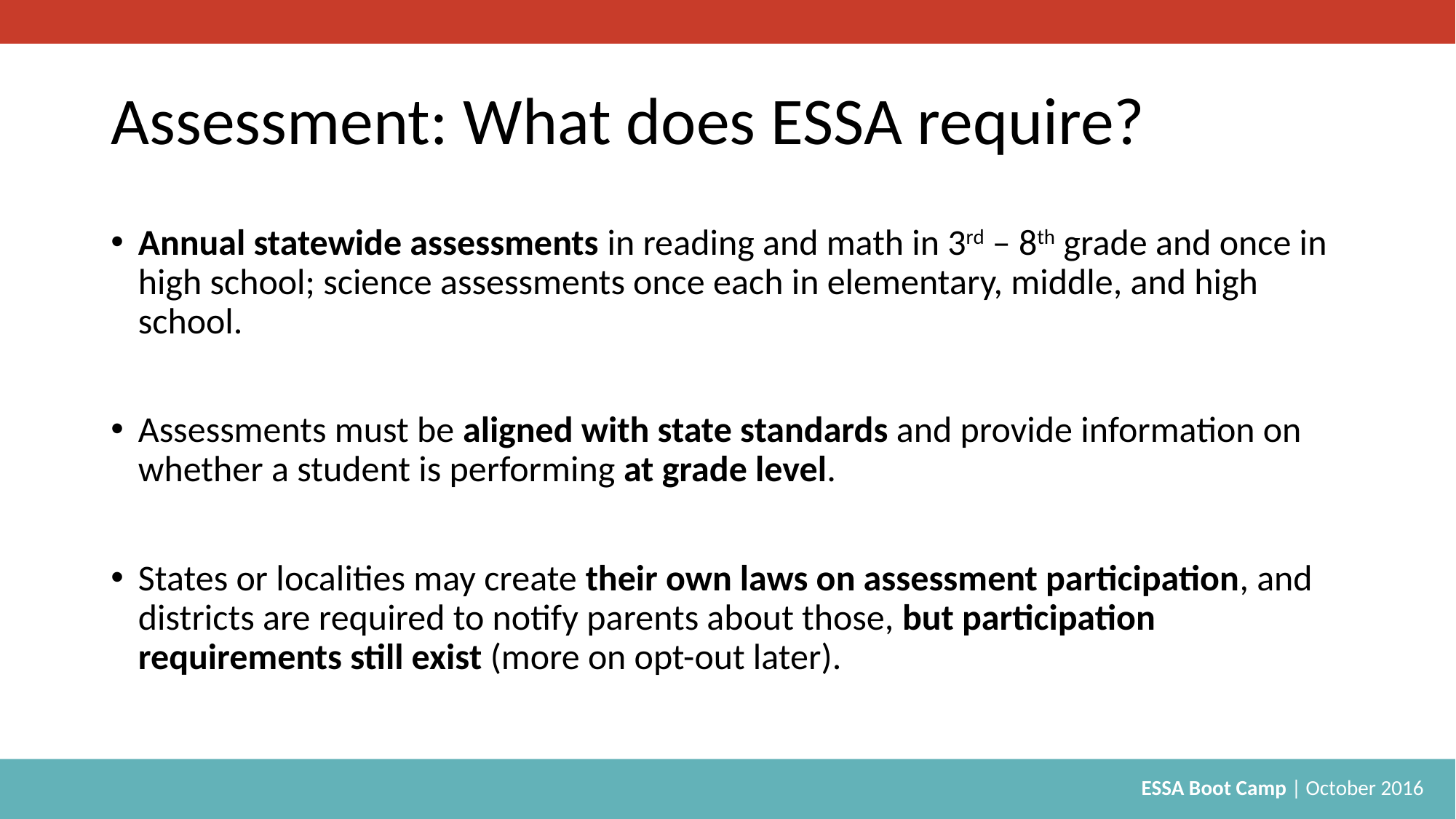

# Assessment: What does ESSA require?
Annual statewide assessments in reading and math in 3rd – 8th grade and once in high school; science assessments once each in elementary, middle, and high school.

Assessments must be aligned with state standards and provide information on whether a student is performing at grade level.

States or localities may create their own laws on assessment participation, and districts are required to notify parents about those, but participation requirements still exist (more on opt-out later).